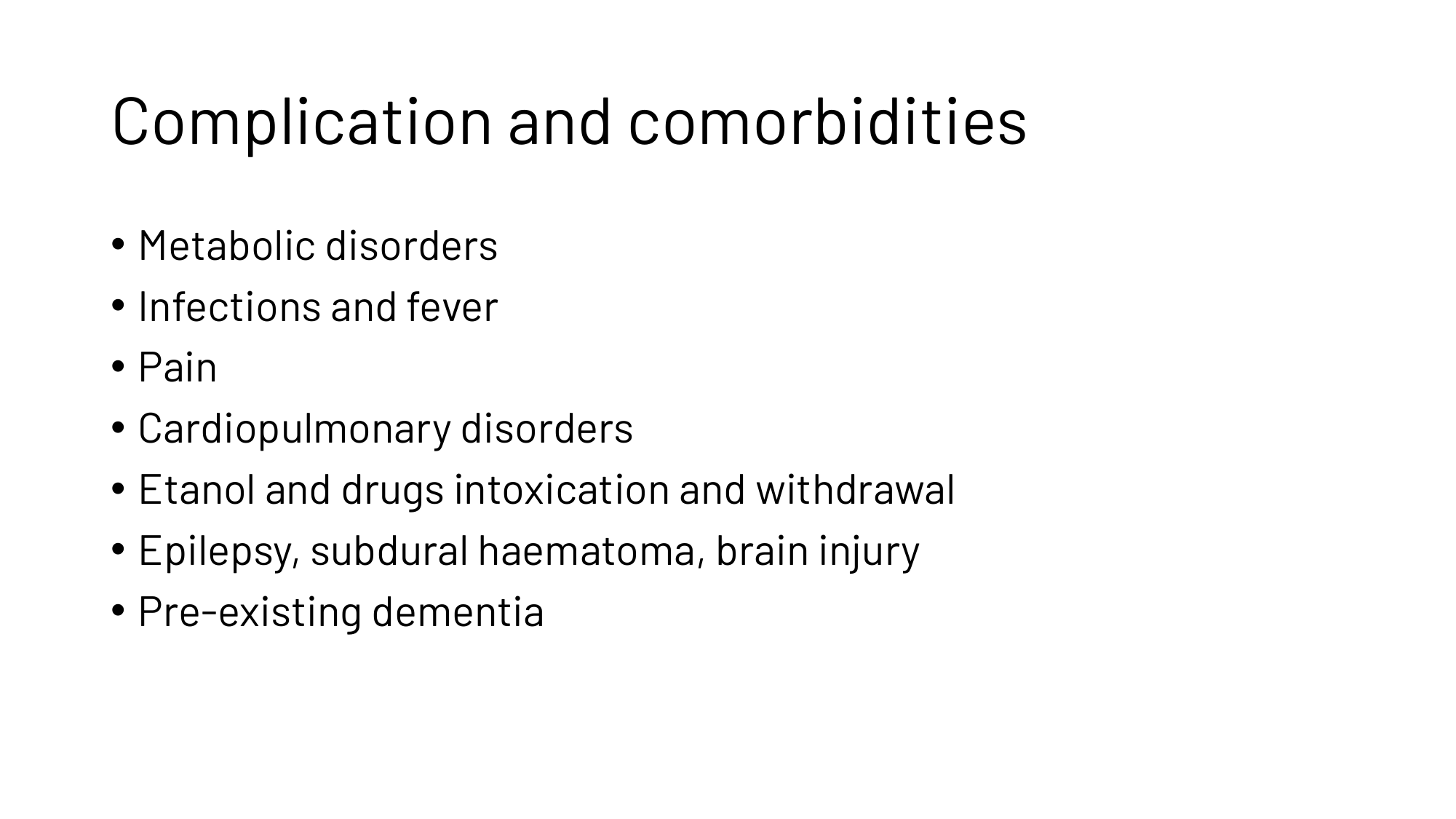

# Complication and comorbidities
Metabolic disorders
Infections and fever
Pain
Cardiopulmonary disorders
Etanol and drugs intoxication and withdrawal
Epilepsy, subdural haematoma, brain injury
Pre-existing dementia